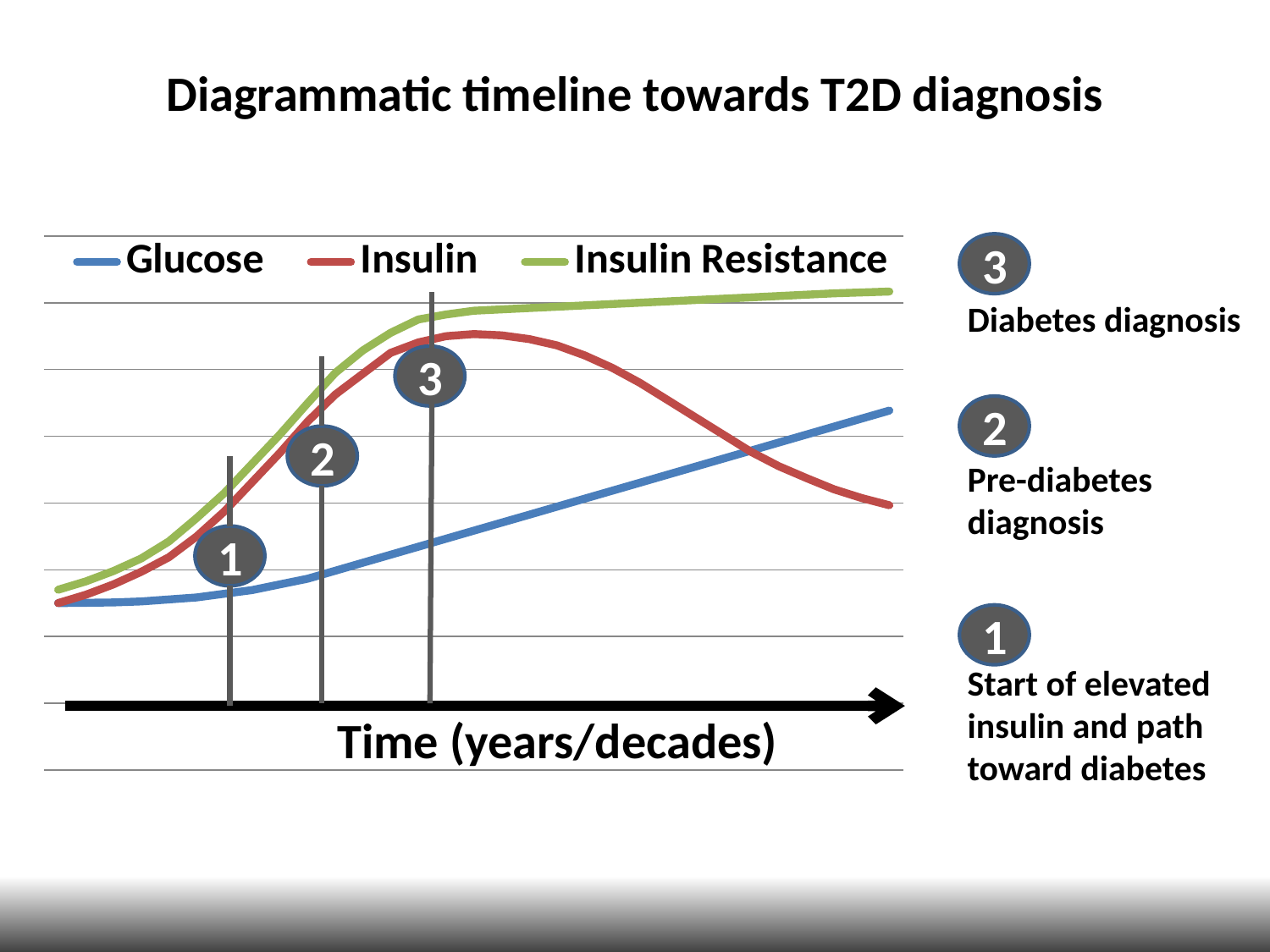

# Diagrammatic timeline towards T2D diagnosis

### Chart

| Category | Glucose | Insulin | Insulin Resistance |
|---|---|---|---|
| 0 | 5.0 | 5.0 | 5.4 |
| 1 | 5.01 | 5.25 | 5.65 |
| 2 | 5.02 | 5.5625 | 5.9625 |
| 3 | 5.05 | 5.9375 | 6.3375 |
| 4 | 5.11 | 6.375 | 6.85 |
| 5 | 5.17 | 7.0 | 7.55 |
| 6 | 5.28 | 7.75 | 8.3 |
| 7 | 5.39 | 8.625 | 9.175 |
| 8 | 5.56 | 9.5 | 10.05 |
| 9 | 5.73 | 10.4375 | 10.9875 |
| 10 | 5.97 | 11.25 | 11.9 |
| 11 | 6.21 | 11.875 | 12.575 |
| 12 | 6.45 | 12.5 | 13.1 |
| 13 | 6.69 | 12.8125 | 13.5 |
| 14 | 6.93 | 13.0 | 13.65 |
| 15 | 7.17 | 13.0625 | 13.7625 |
| 16 | 7.41 | 13.025 | 13.8025 |
| 17 | 7.65 | 12.9125 | 13.8425 |
| 18 | 7.89 | 12.725 | 13.8825 |
| 19 | 8.13 | 12.425 | 13.9225 |
| 20 | 8.37 | 12.05 | 13.9625 |
| 21 | 8.61 | 11.6 | 14.0025 |
| 22 | 8.85 | 11.084375 | 14.0425 |
| 23 | 9.09 | 10.56875 | 14.0825 |
| 24 | 9.33 | 10.053125 | 14.1225 |
| 25 | 9.57 | 9.5375 | 14.1625 |
| 26 | 9.81 | 9.10625 | 14.2025 |
| 27 | 10.05 | 8.75 | 14.2425 |
| 28 | 10.29 | 8.4125 | 14.2825 |
| 29 | 10.53 | 8.15 | 14.31 |
| 30 | 10.77 | 7.934375 | 14.3375 |
3
Diabetes diagnosis
3
2
2
Pre-diabetes diagnosis
1
1
Start of elevated insulin and path toward diabetes
Time (years/decades)
33